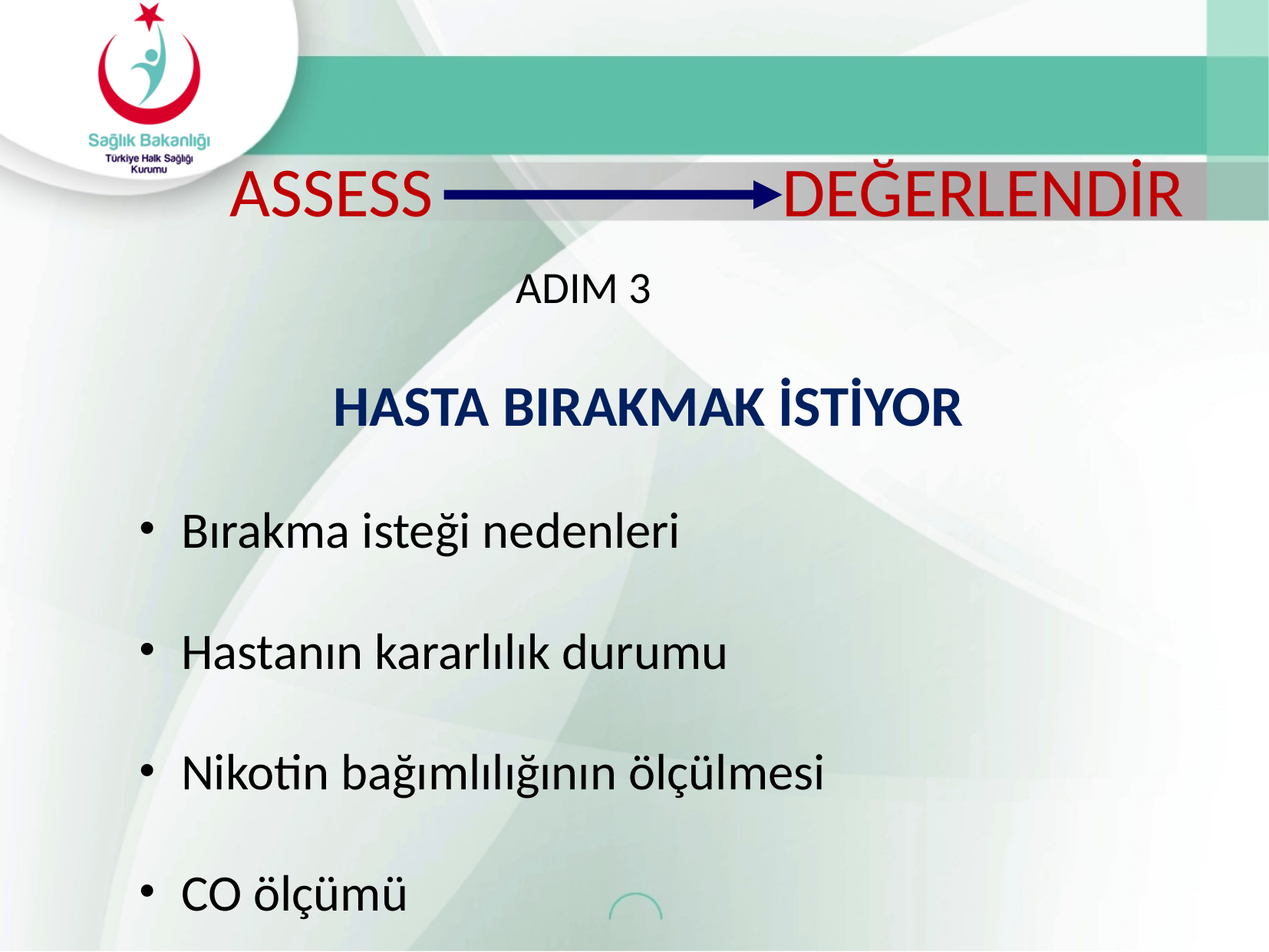

# ASSESS                      DEĞERLENDİR ADIM 3

HASTA BIRAKMAK İSTİYOR
Bırakma isteği nedenleri
Hastanın kararlılık durumu
Nikotin bağımlılığının ölçülmesi
CO ölçümü